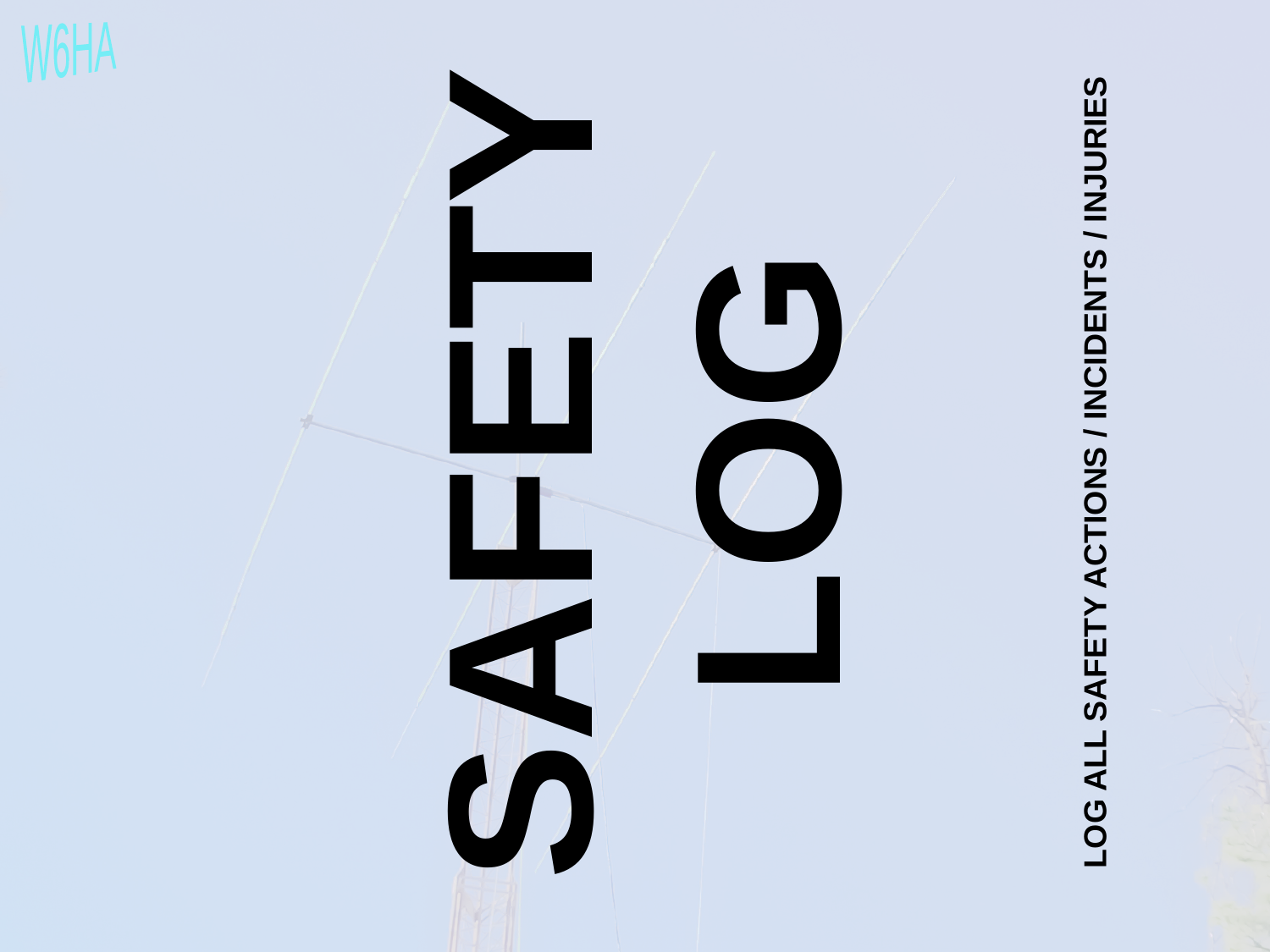

SAFETY
LOG
LOG ALL SAFETY ACTIONS / INCIDENTS / INJURIES